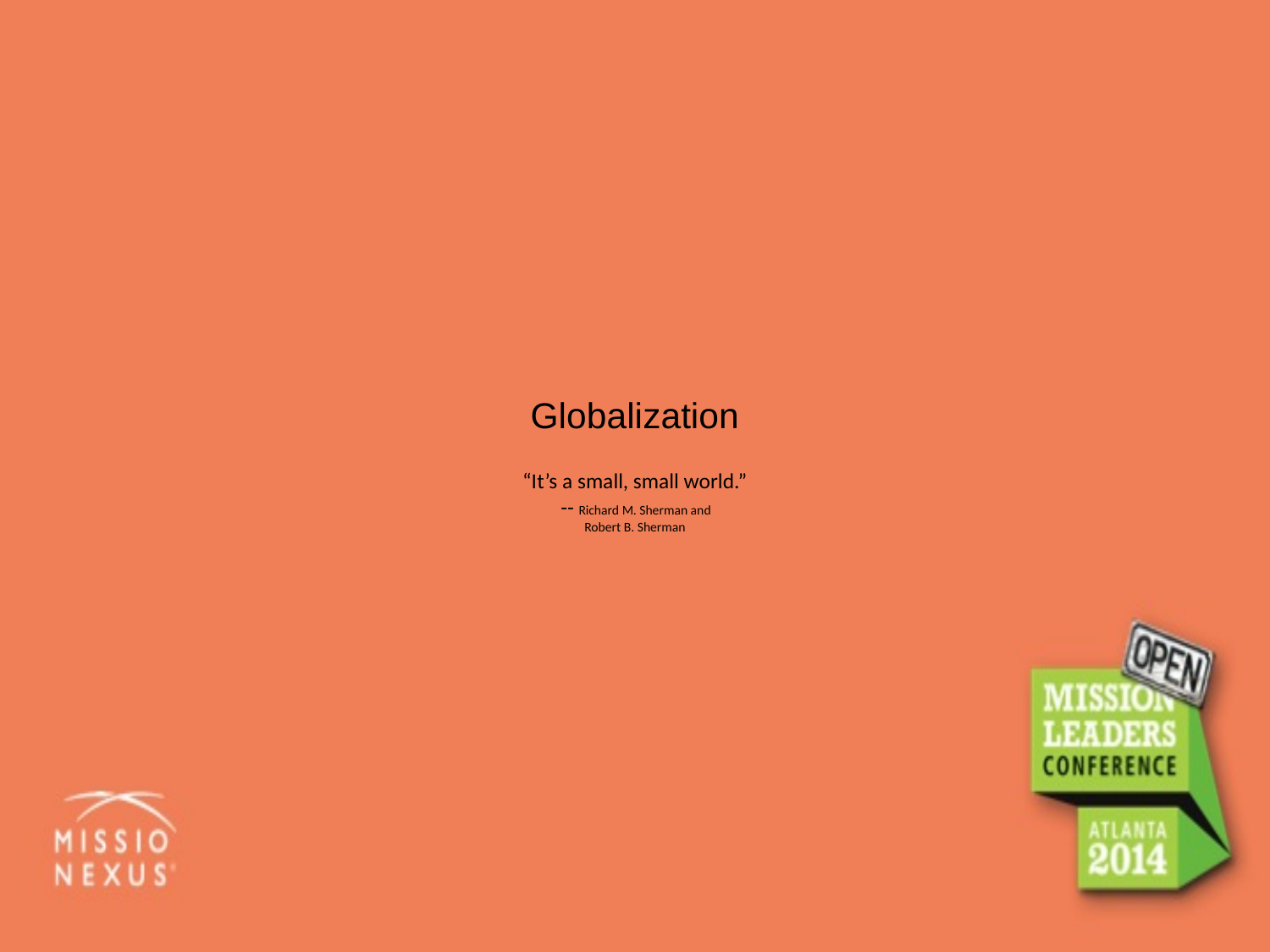

# Globalization “It’s a small, small world.” -- Richard M. Sherman and Robert B. Sherman